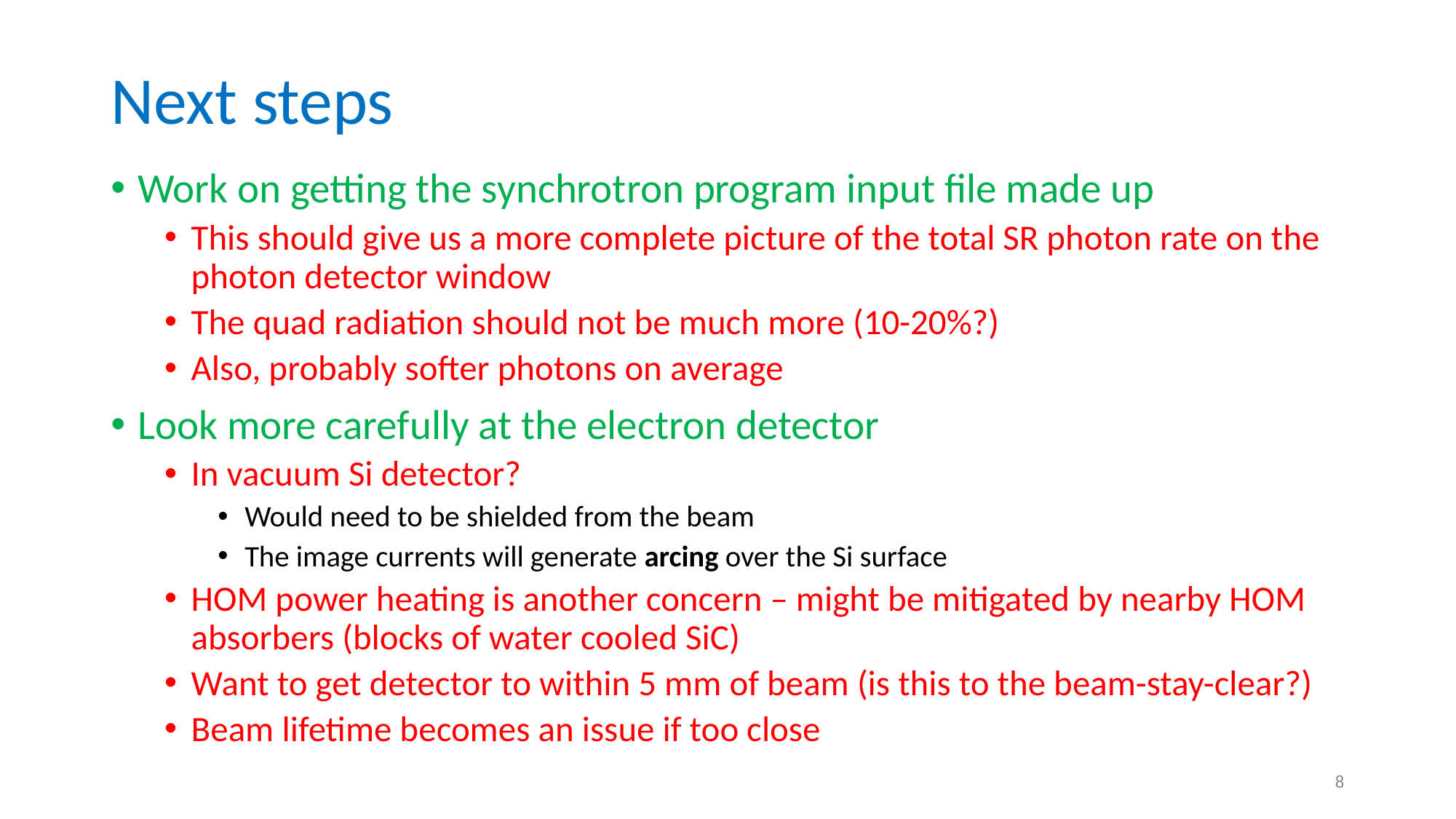

# Next steps
Work on getting the synchrotron program input file made up
This should give us a more complete picture of the total SR photon rate on the photon detector window
The quad radiation should not be much more (10-20%?)
Also, probably softer photons on average
Look more carefully at the electron detector
In vacuum Si detector?
Would need to be shielded from the beam
The image currents will generate arcing over the Si surface
HOM power heating is another concern – might be mitigated by nearby HOM absorbers (blocks of water cooled SiC)
Want to get detector to within 5 mm of beam (is this to the beam-stay-clear?)
Beam lifetime becomes an issue if too close
8